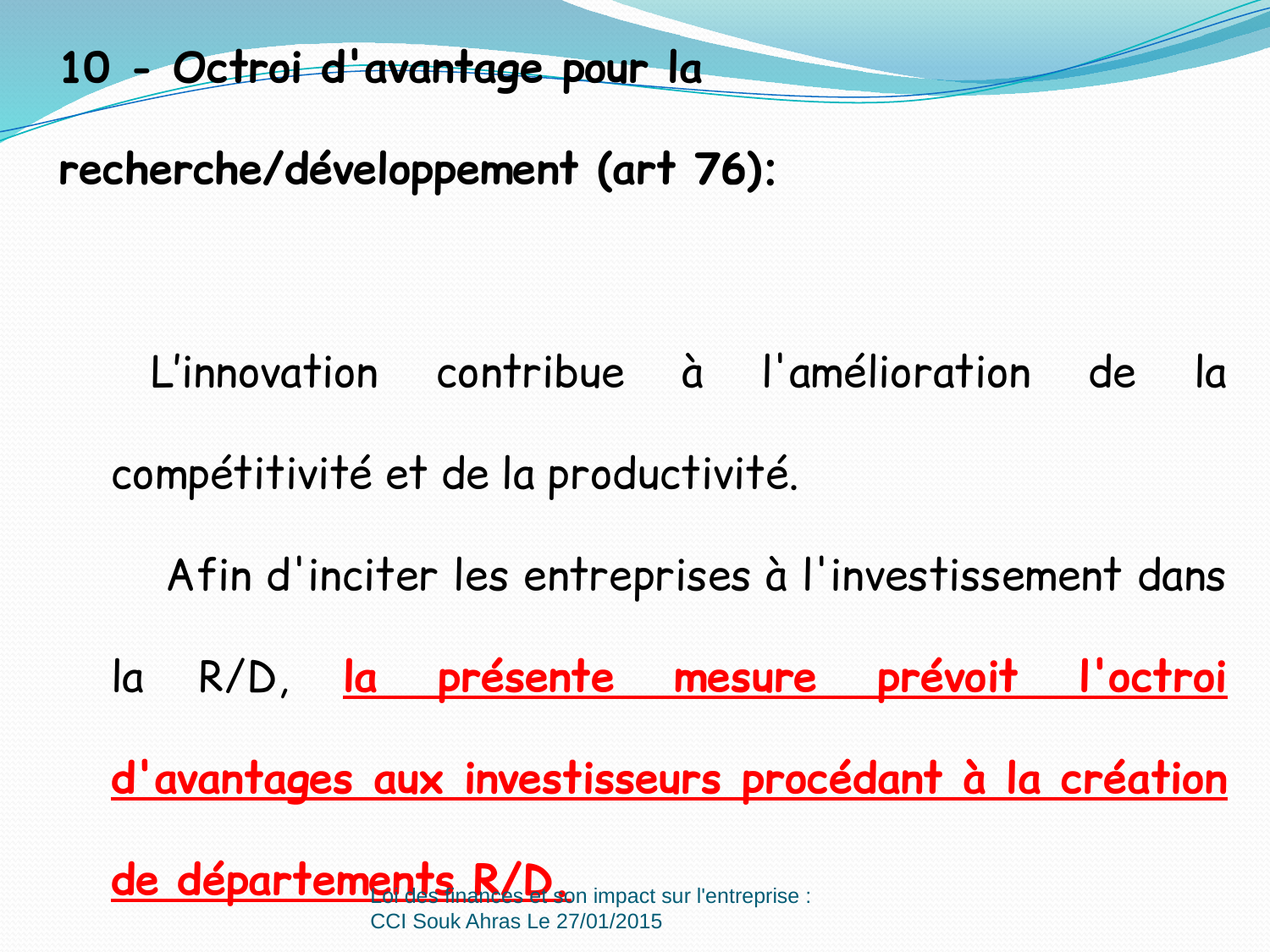

10 - Octroi d'avantage pour la recherche/développement (art 76):

L’innovation contribue à l'amélioration de la compétitivité et de la productivité.
 Afin d'inciter les entreprises à l'investissement dans la R/D, la présente mesure prévoit l'octroi d'avantages aux investisseurs procédant à la création de départements R/D.
Loi des finances et son impact sur l'entreprise : CCI Souk Ahras Le 27/01/2015